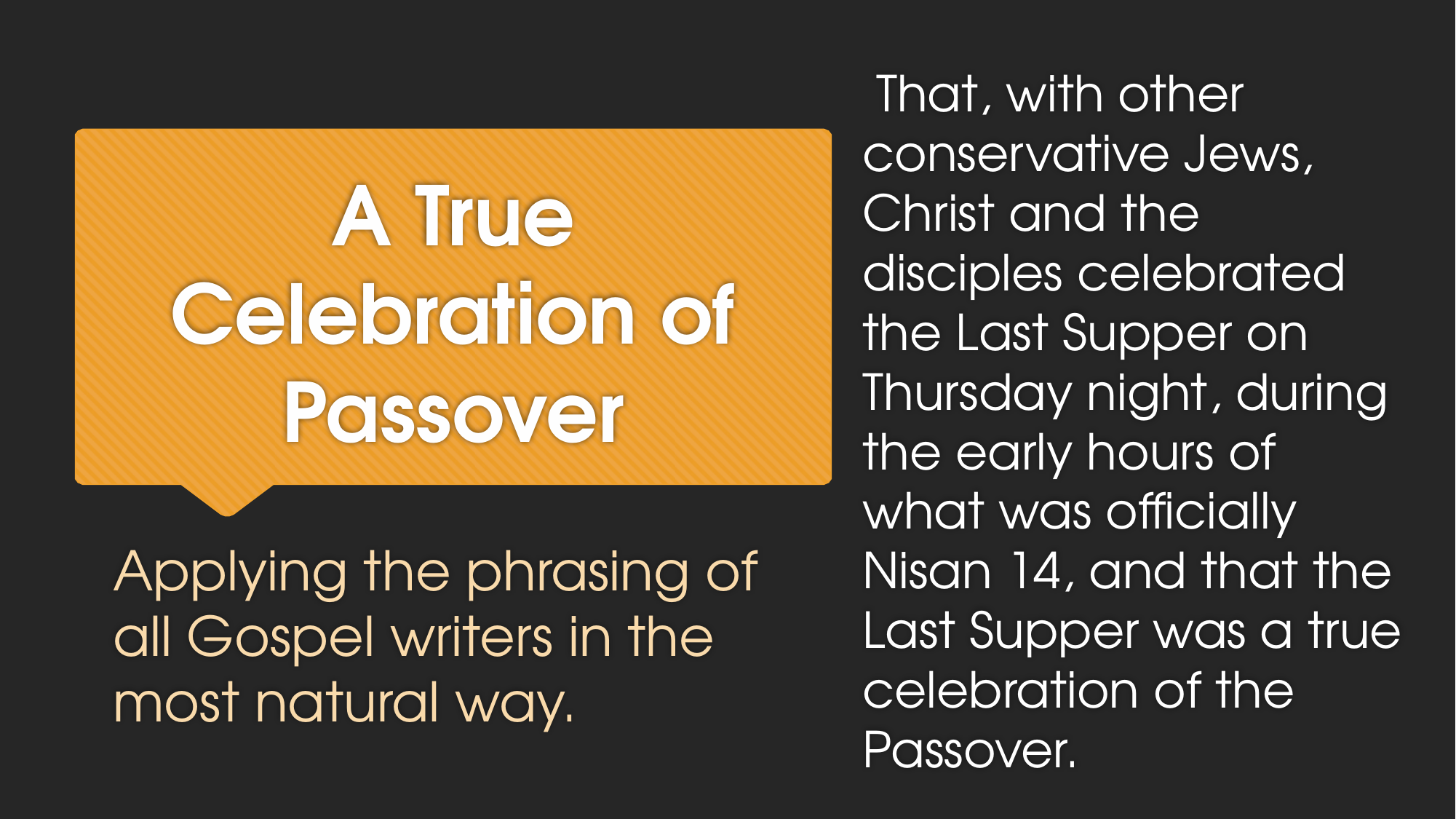

That, with other conservative Jews, Christ and the disciples celebrated the Last Supper on Thursday night, during the early hours of what was officially Nisan 14, and that the Last Supper was a true celebration of the Passover.
# A True Celebration of Passover
Applying the phrasing of all Gospel writers in the most natural way.